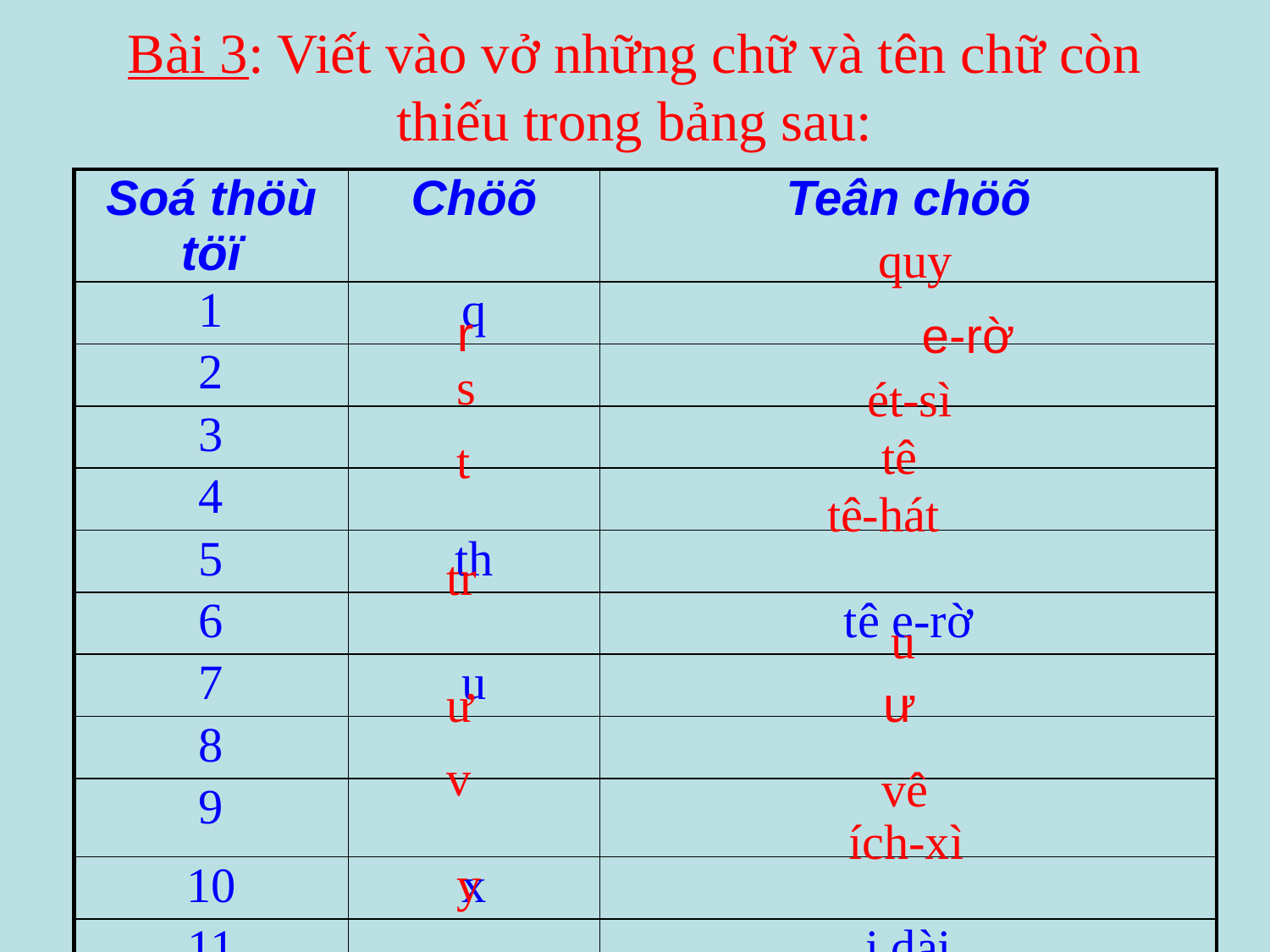

Bài 3: Viết vào vở những chữ và tên chữ còn thiếu trong bảng sau:
| Soá thöù töï | Chöõ | Teân chöõ |
| --- | --- | --- |
| 1 | q |  |
| 2 |  |  |
| 3 |  |  |
| 4 |  |  |
| 5 | th |  |
| 6 |  | tê e-rờ |
| 7 | u |  |
| 8 |  |  |
| 9 |  |  |
| 10 | x |  |
| 11 |  | i dài |
quy
r
e-rờ
s
ét-sì
t
tê
tê-hát
tr
u
ư
ư
v
vê
ích-xì
y